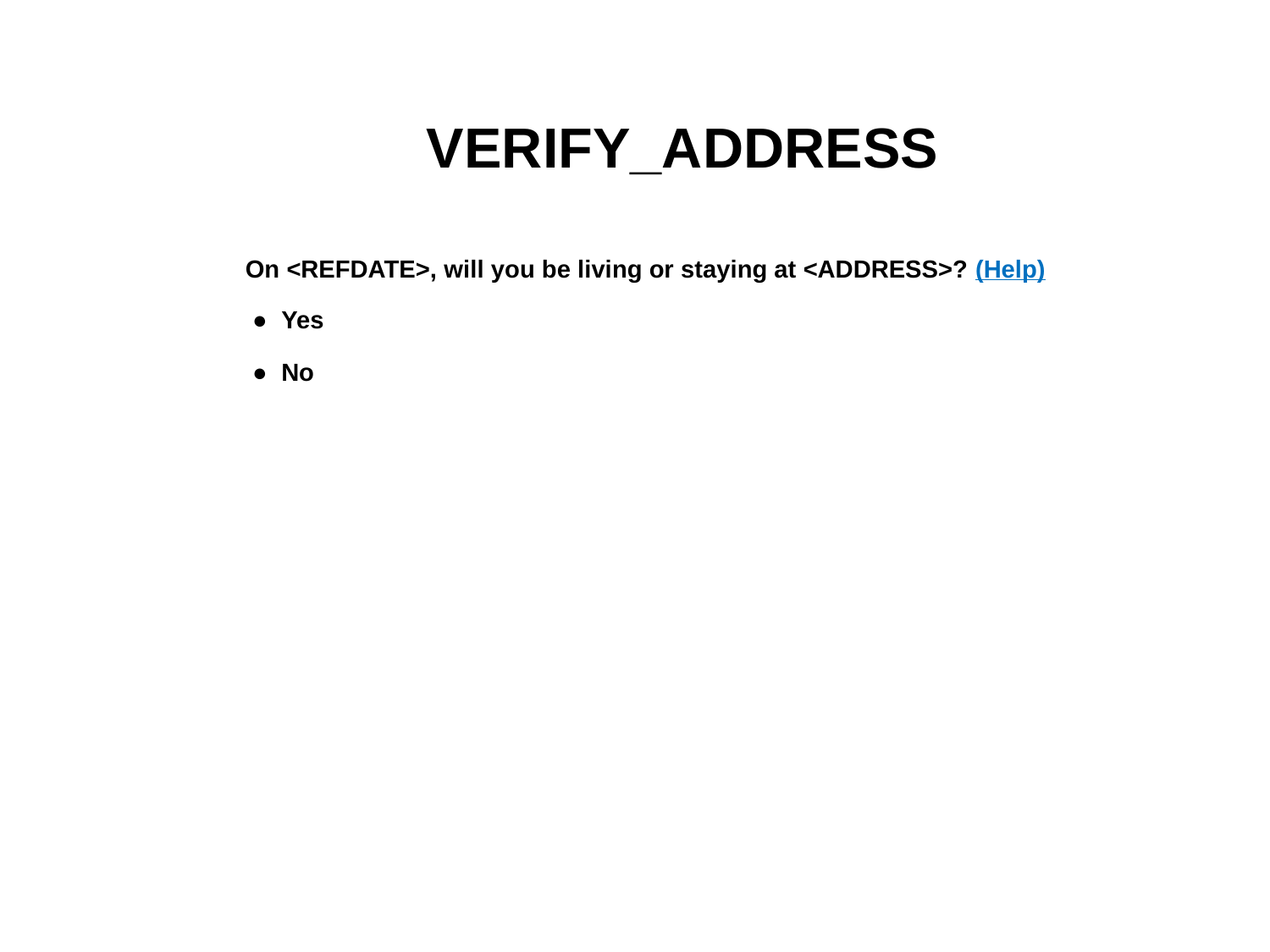

VERIFY_ADDRESS

On <REFDATE>, will you be living or staying at <ADDRESS>? (Help)
 ●  Yes
 ●  No